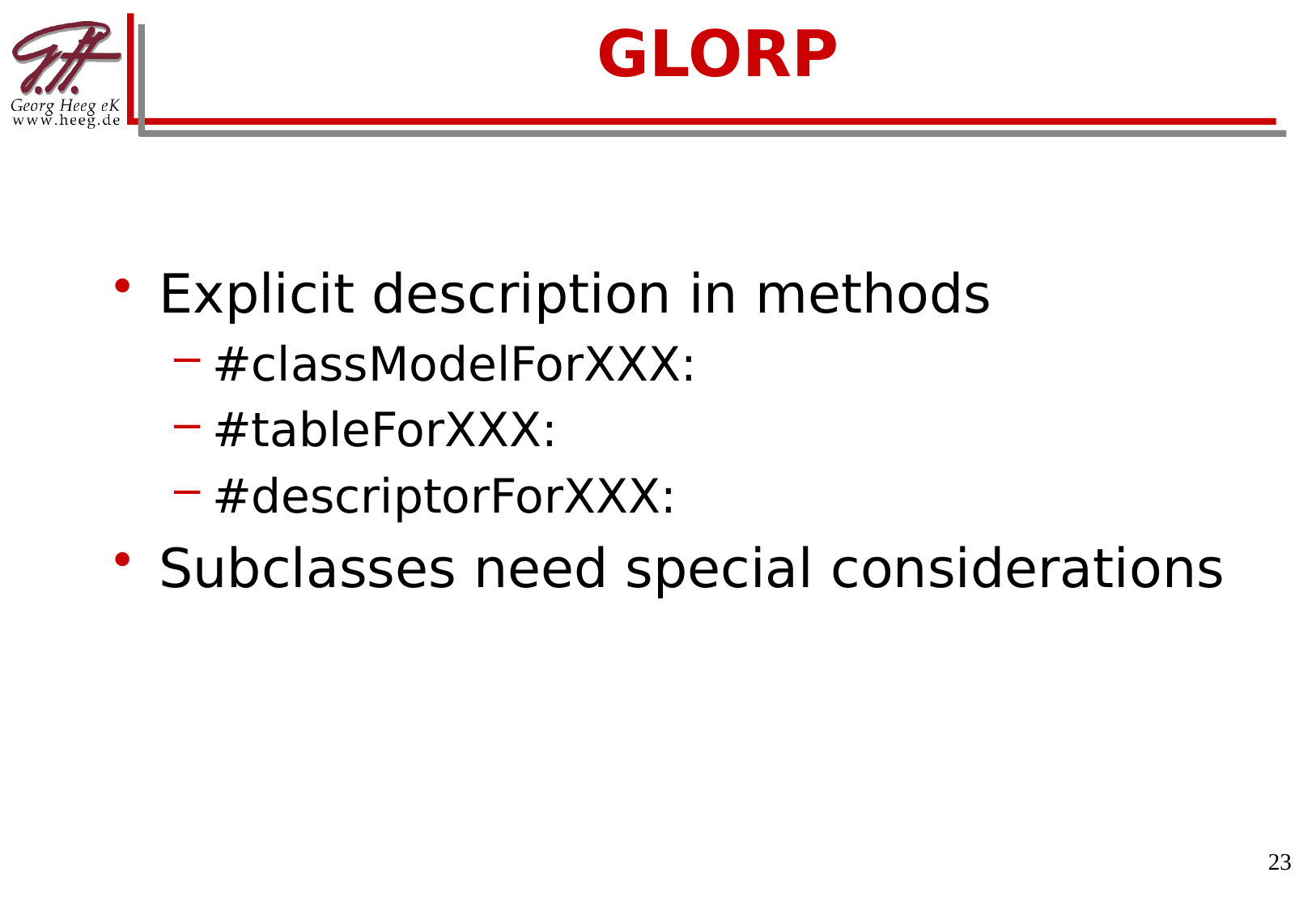

# GLORP
Explicit description in methods
#classModelForXXX:
#tableForXXX:
#descriptorForXXX:
Subclasses need special considerations
23